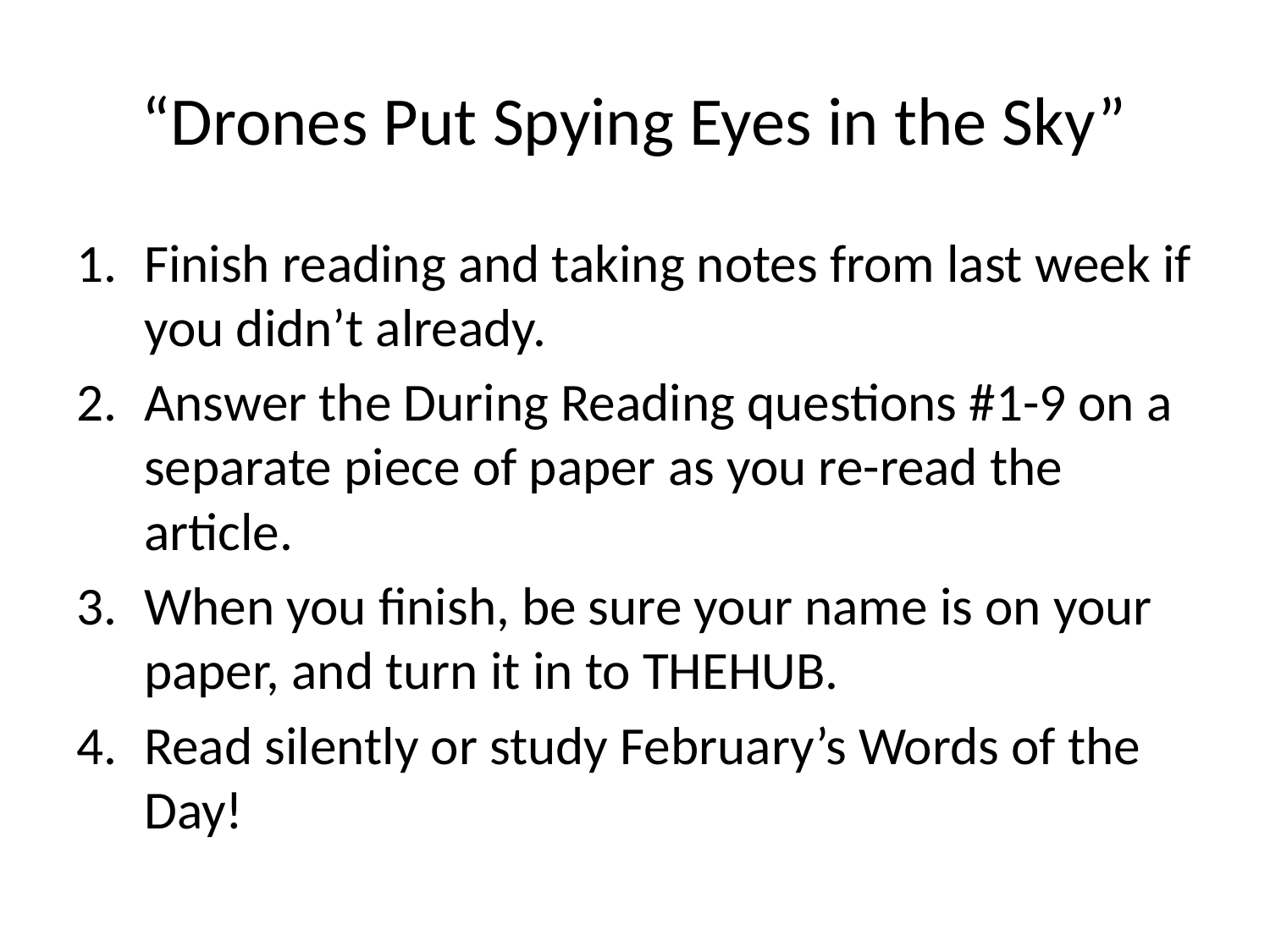

# “Drones Put Spying Eyes in the Sky”
Finish reading and taking notes from last week if you didn’t already.
Answer the During Reading questions #1-9 on a separate piece of paper as you re-read the article.
When you finish, be sure your name is on your paper, and turn it in to THEHUB.
Read silently or study February’s Words of the Day!